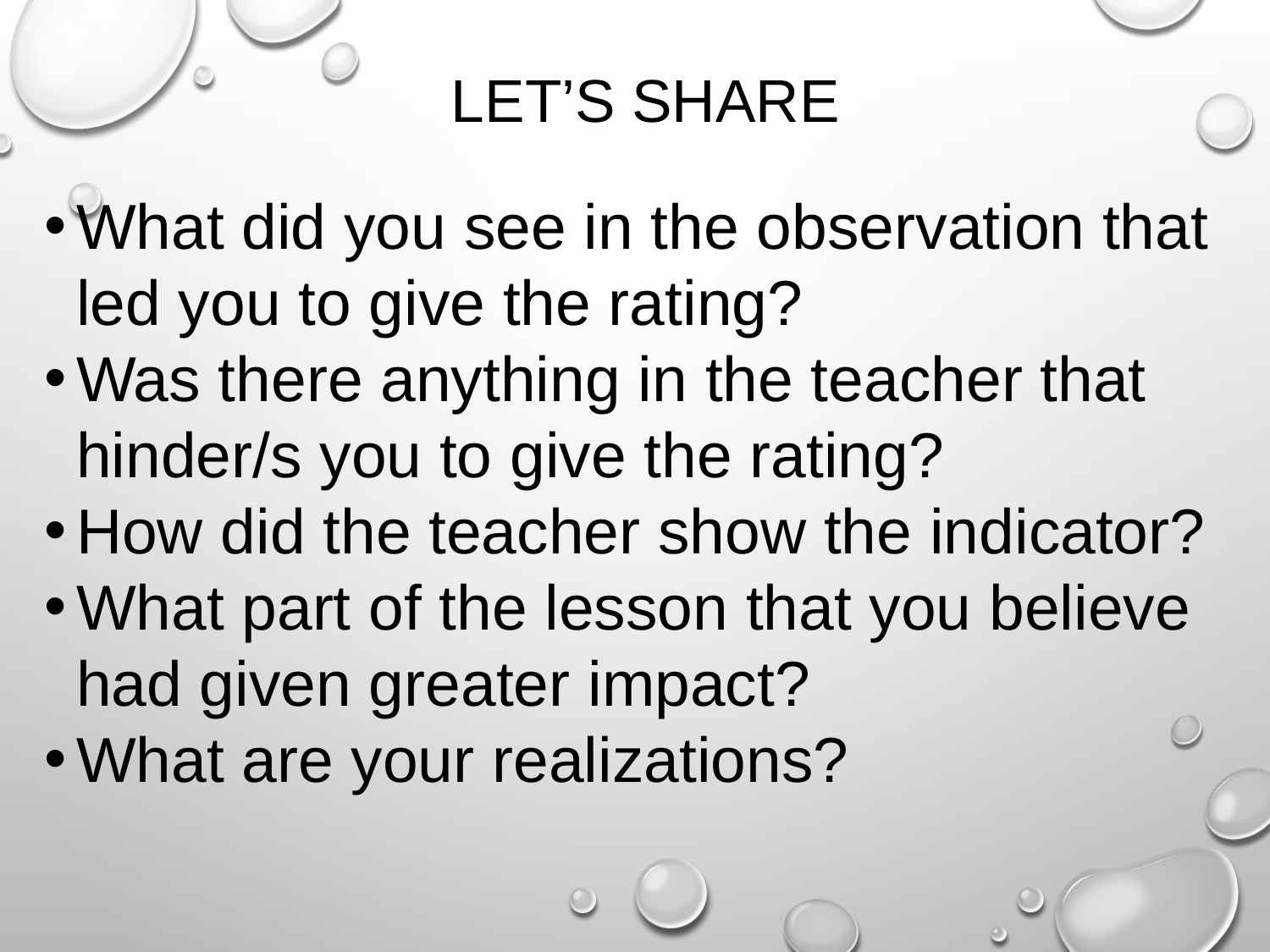

# Let’s share
What did you see in the observation that led you to give the rating?
Was there anything in the teacher that hinder/s you to give the rating?
How did the teacher show the indicator?
What part of the lesson that you believe had given greater impact?
What are your realizations?